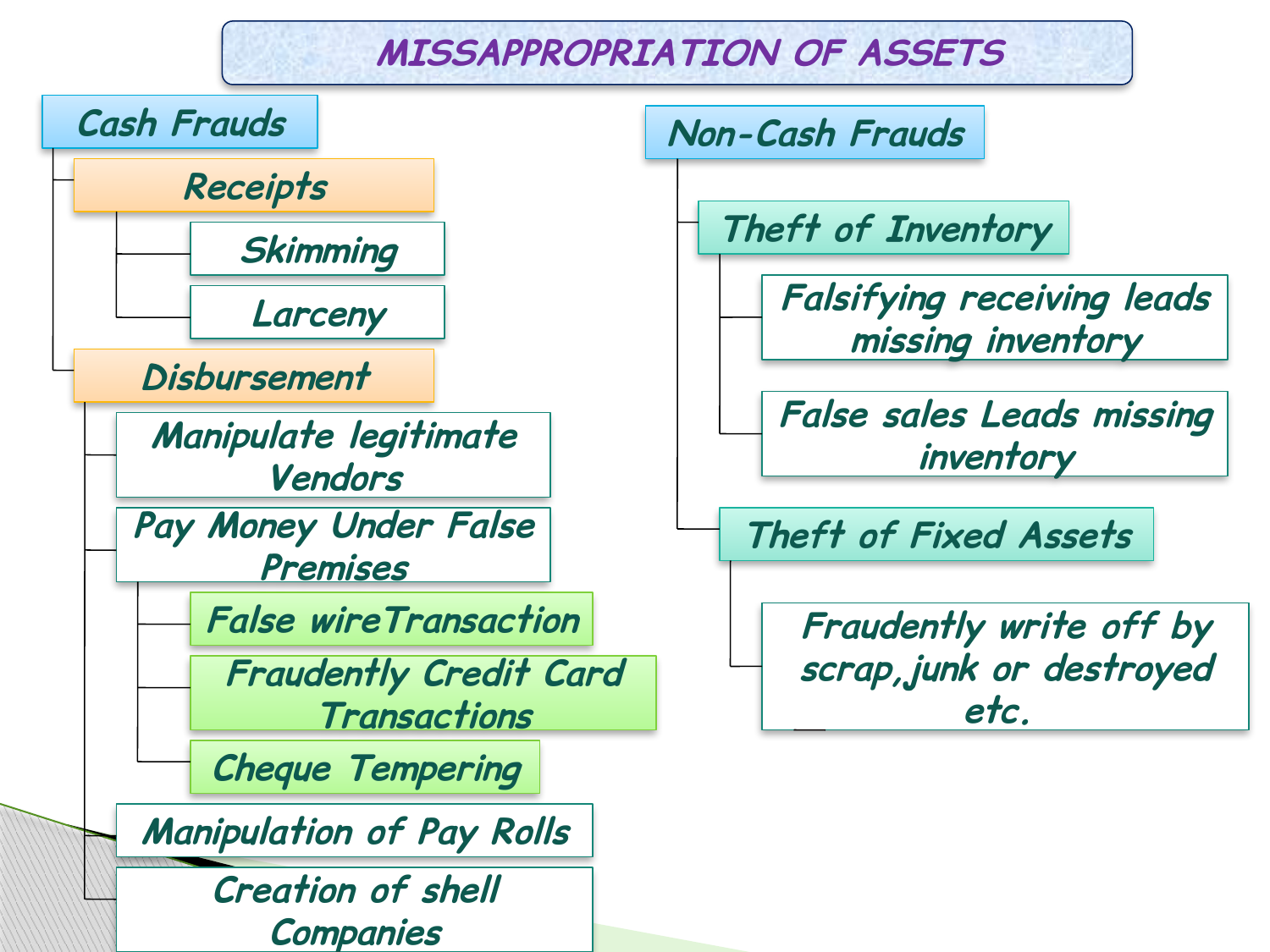

MISSAPPROPRIATION OF ASSETS

Cash Frauds
Non-Cash Frauds
Receipts
Theft of Inventory
Skimming
Falsifying receiving leads missing inventory
Larceny
Disbursement
False sales Leads missing inventory
Manipulate legitimate Vendors
Pay Money Under False Premises

Theft of Fixed Assets

False wireTransaction
Fraudently write off by scrap,junk or destroyed etc.
Fraudently Credit Card Transactions
Cheque Tempering
Manipulation of Pay Rolls
Creation of shell Companies